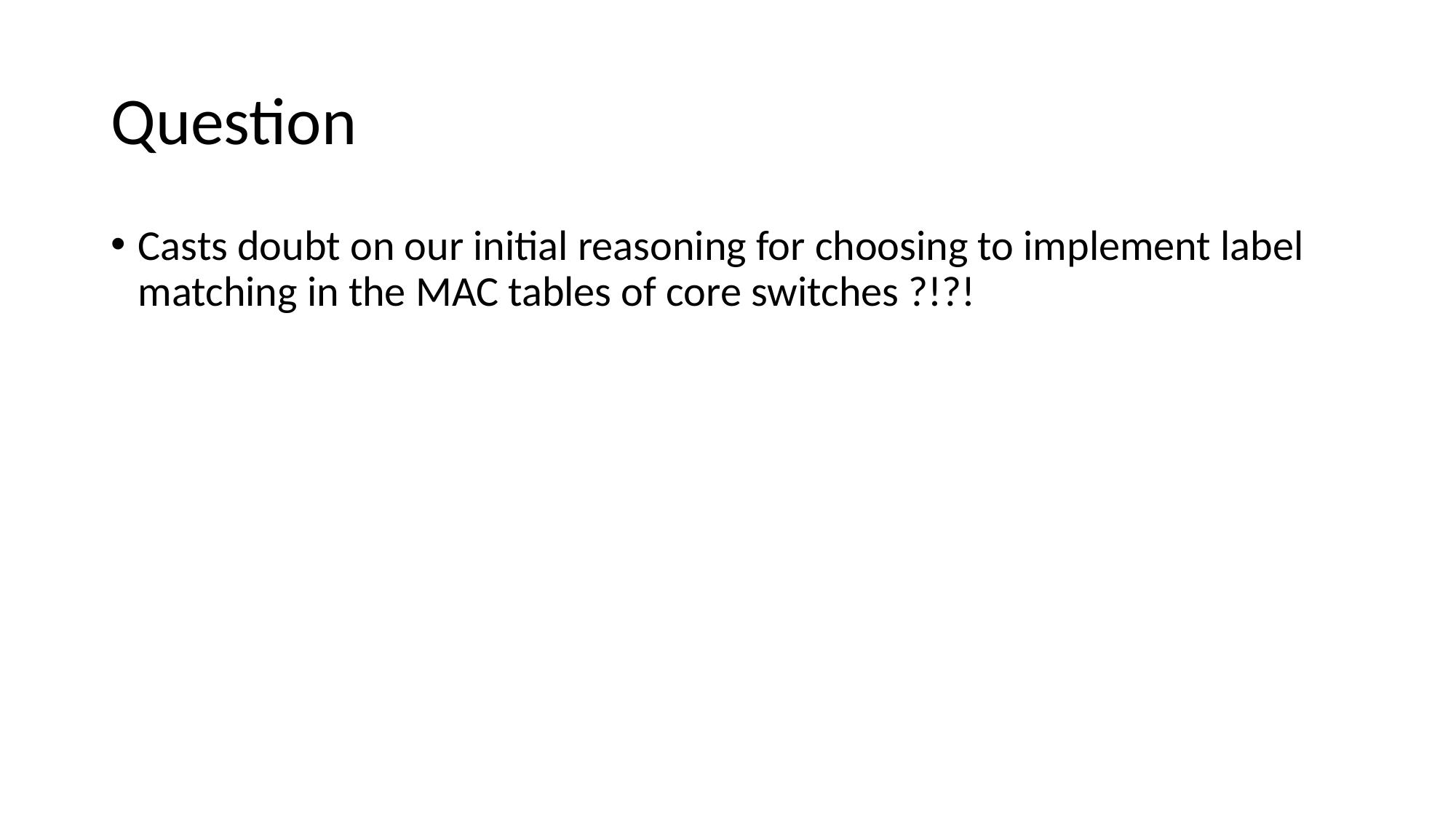

# Question
Casts doubt on our initial reasoning for choosing to implement label matching in the MAC tables of core switches ?!?!